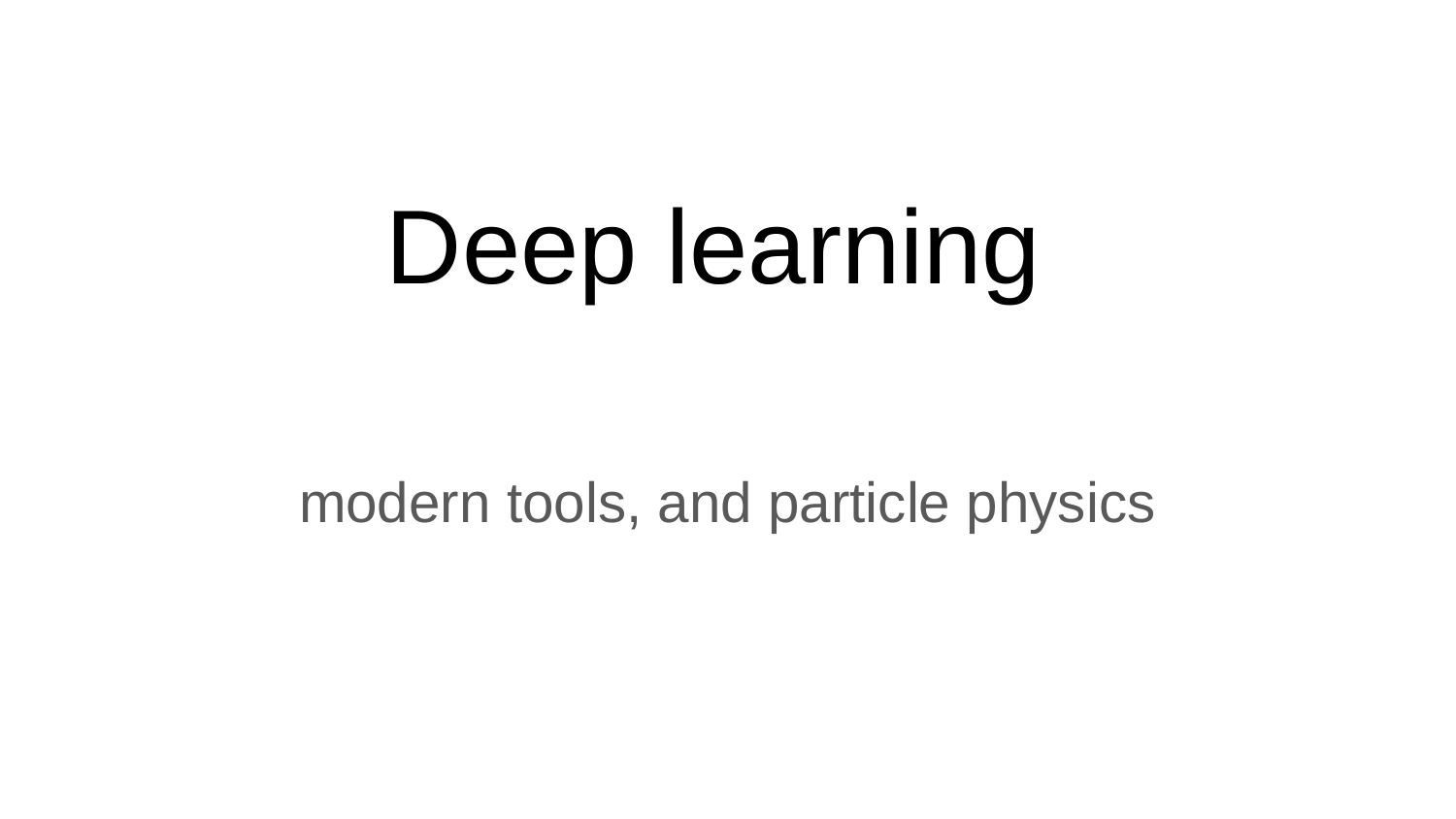

# Deep learning
modern tools, and particle physics